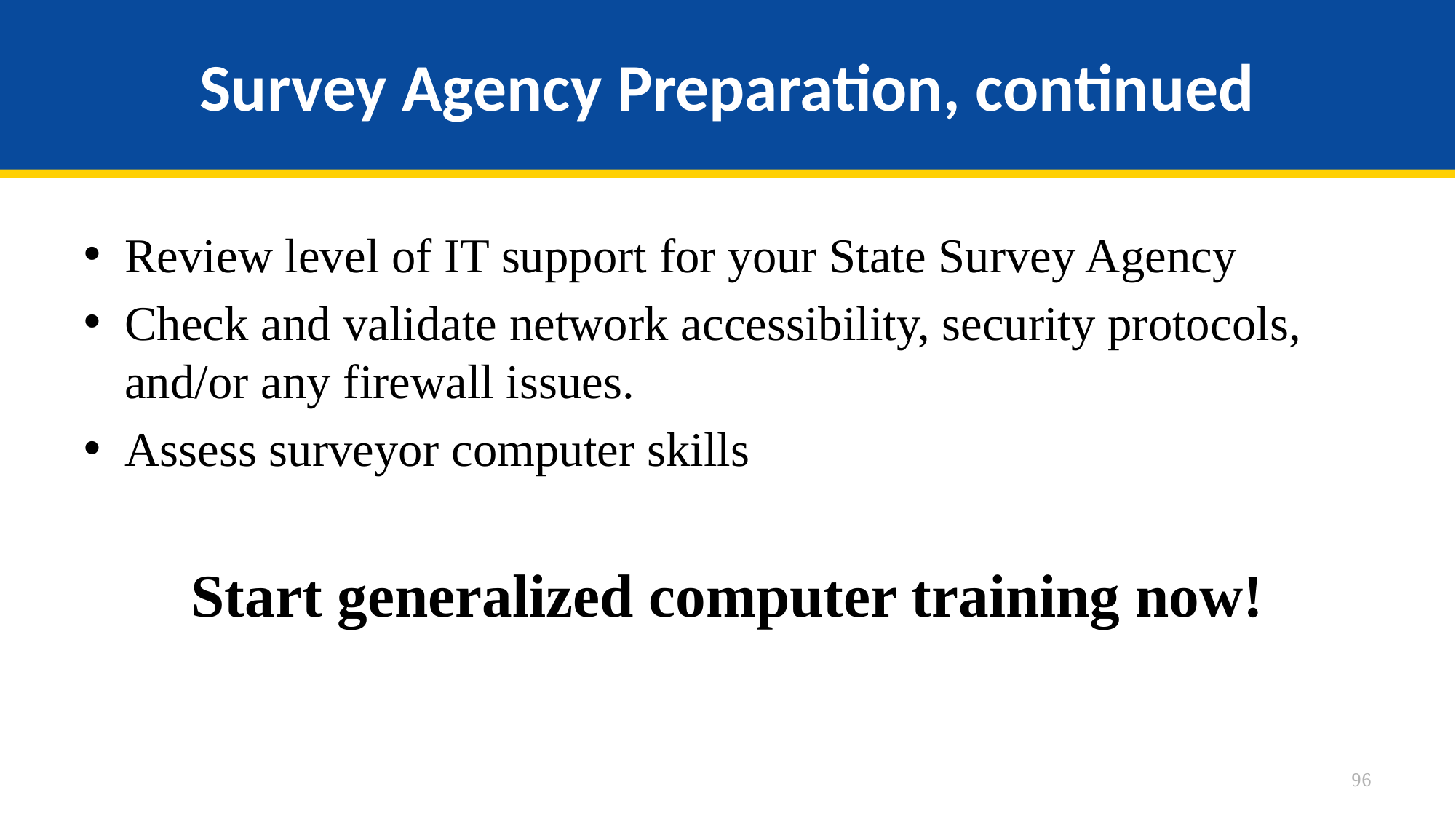

# Survey Agency Preparation, continued
Review level of IT support for your State Survey Agency
Check and validate network accessibility, security protocols, and/or any firewall issues.
Assess surveyor computer skills

Start generalized computer training now!
96